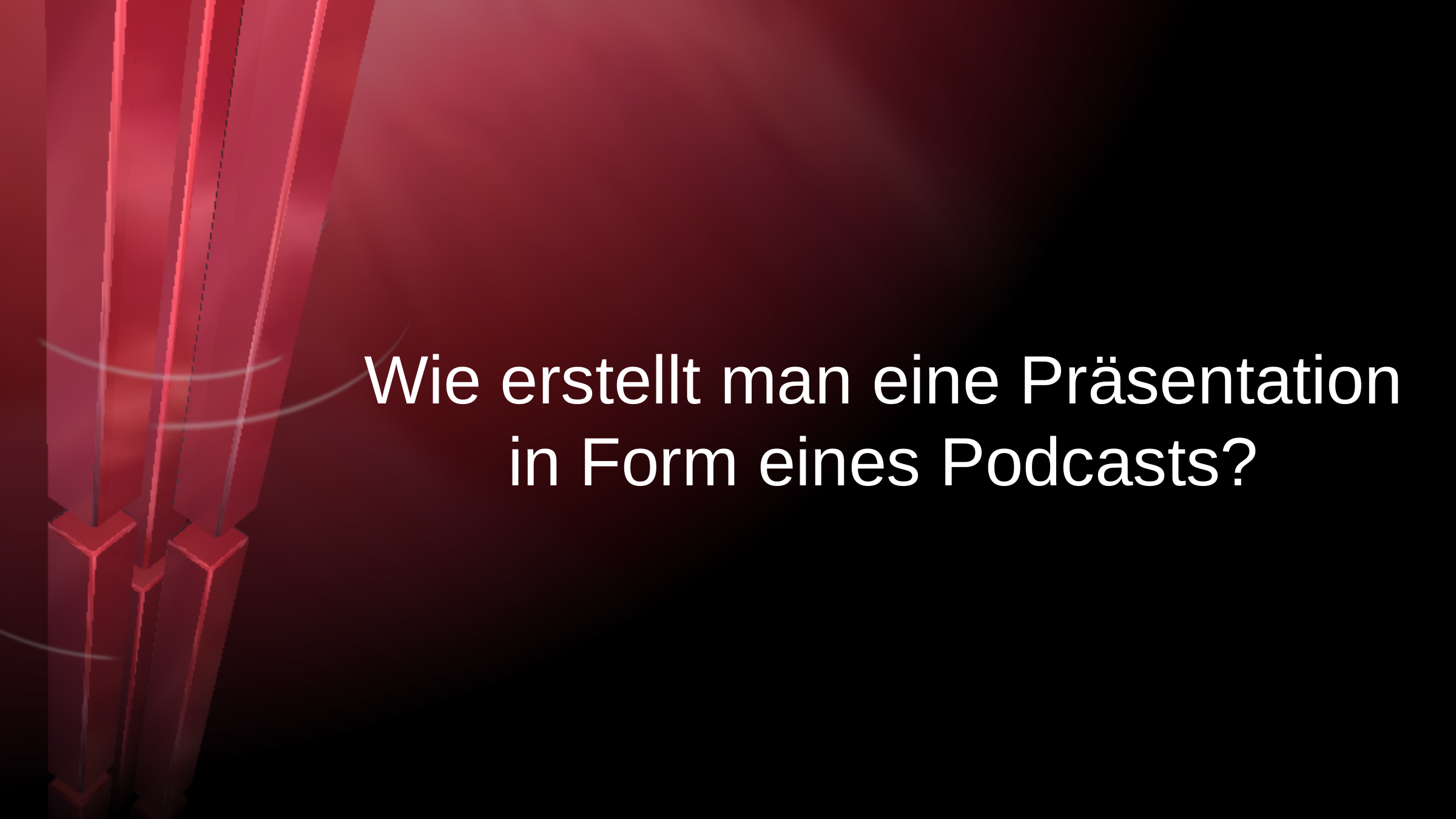

# Wie erstellt man eine Präsentation in Form eines Podcasts?